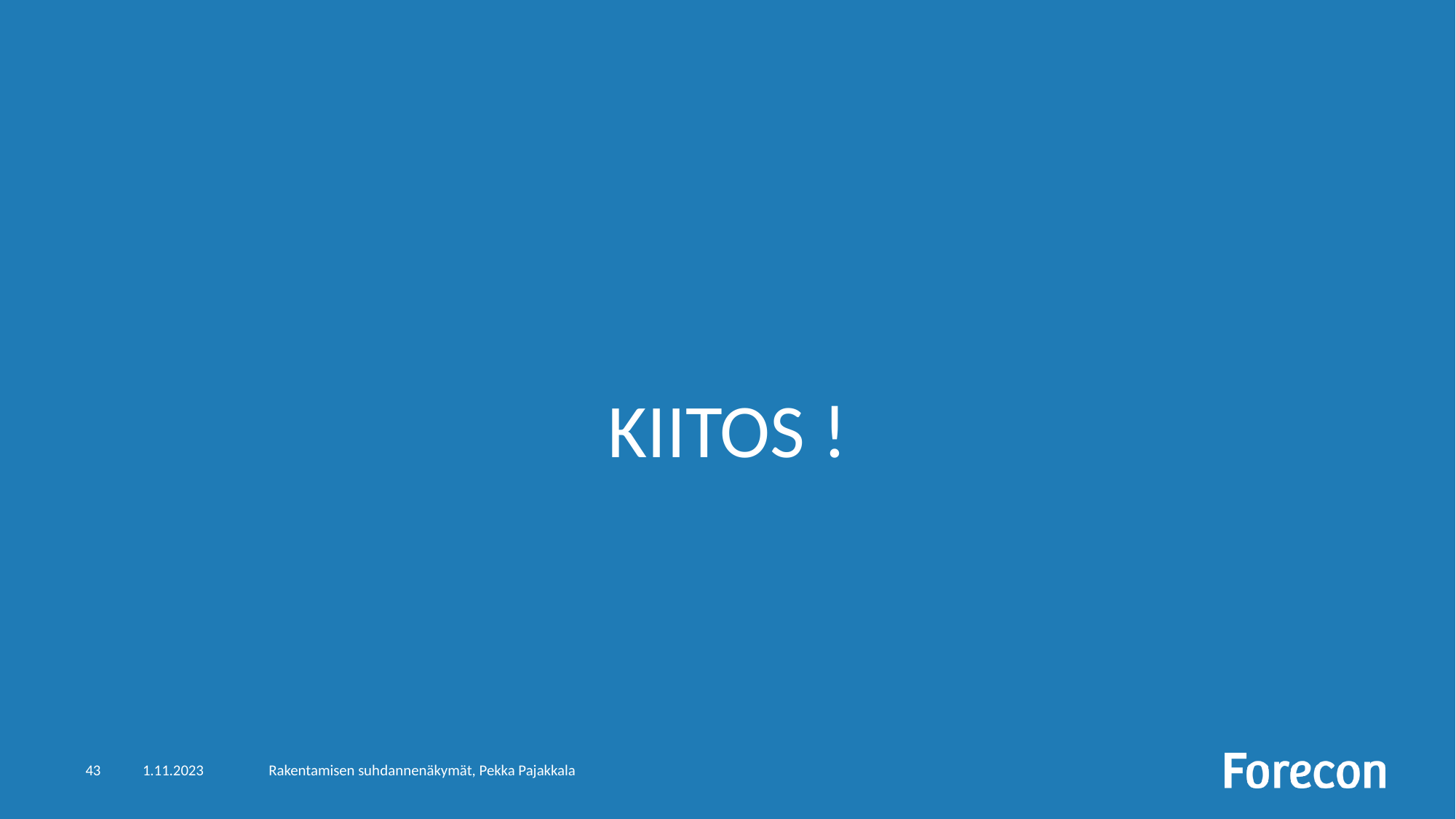

# Kiitos !
1.11.2023
Rakentamisen suhdannenäkymät, Pekka Pajakkala
43